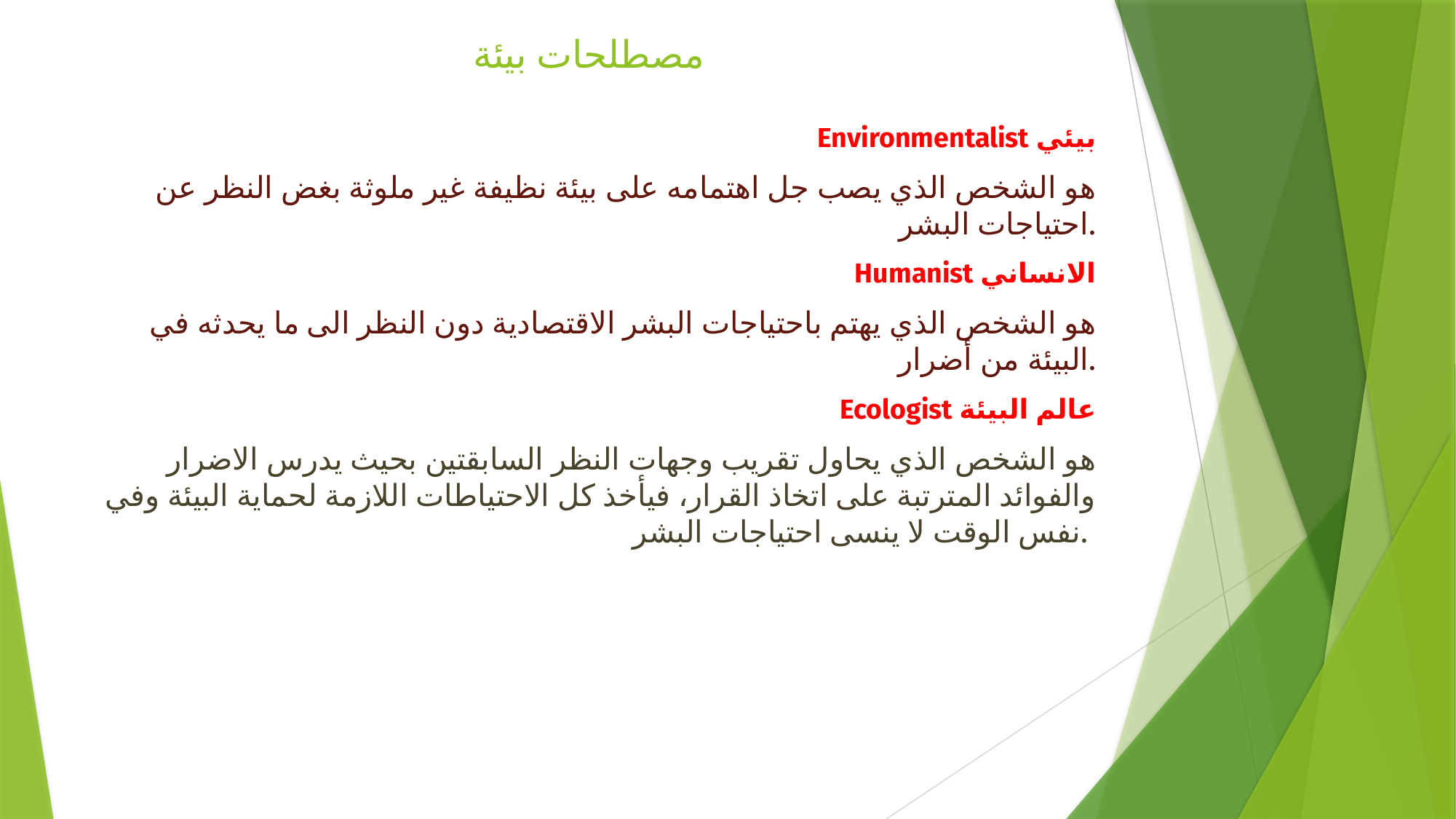

# مصطلحات بيئة
Environmentalist بيئي
هو الشخص الذي يصب جل اهتمامه على بيئة نظيفة غير ملوثة بغض النظر عن احتياجات البشر.
Humanist الانساني
هو الشخص الذي يهتم باحتياجات البشر الاقتصادية دون النظر الى ما يحدثه في البيئة من أضرار.
Ecologist عالم البيئة
هو الشخص الذي يحاول تقريب وجهات النظر السابقتين بحيث يدرس الاضرار والفوائد المترتبة على اتخاذ القرار، فيأخذ كل الاحتياطات اللازمة لحماية البيئة وفي نفس الوقت لا ينسى احتياجات البشر.